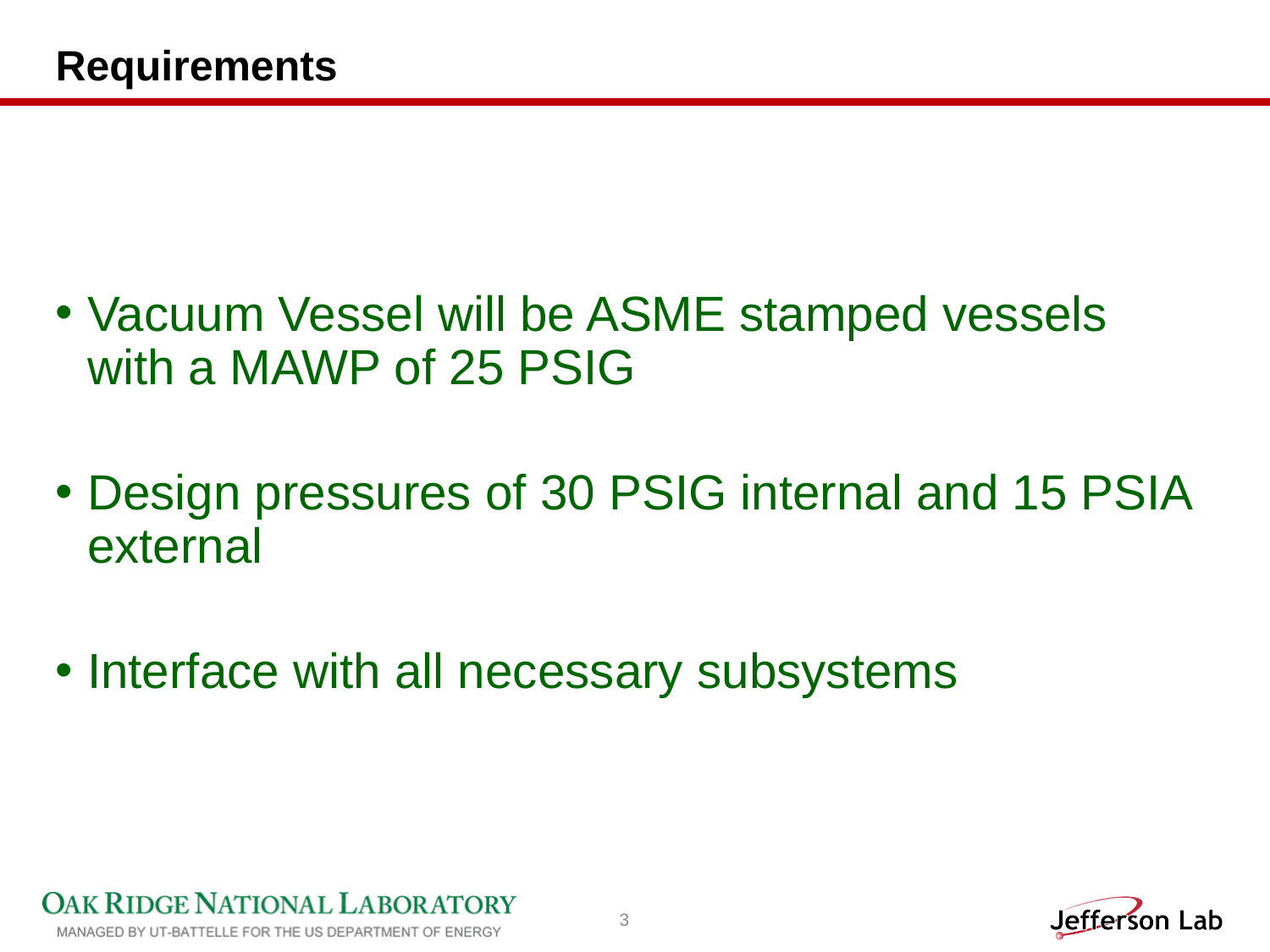

# Requirements
Vacuum Vessel will be ASME stamped vessels with a MAWP of 25 PSIG

Design pressures of 30 PSIG internal and 15 PSIA external

Interface with all necessary subsystems
3